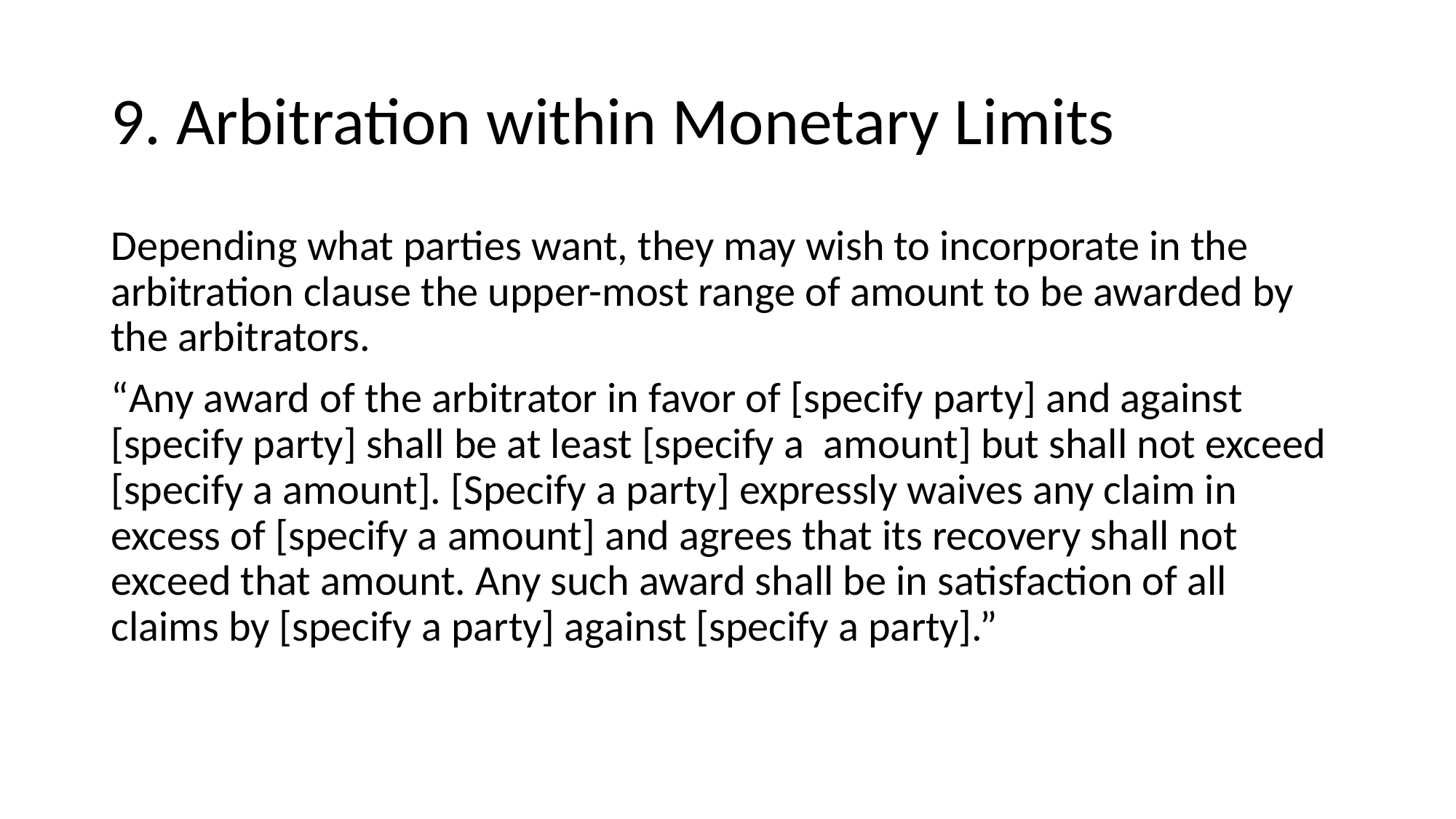

# 9. Arbitration within Monetary Limits
Depending what parties want, they may wish to incorporate in the arbitration clause the upper-most range of amount to be awarded by the arbitrators.
“Any award of the arbitrator in favor of [specify party] and against [specify party] shall be at least [specify a  amount] but shall not exceed [specify a amount]. [Specify a party] expressly waives any claim in excess of [specify a amount] and agrees that its recovery shall not exceed that amount. Any such award shall be in satisfaction of all claims by [specify a party] against [specify a party].”